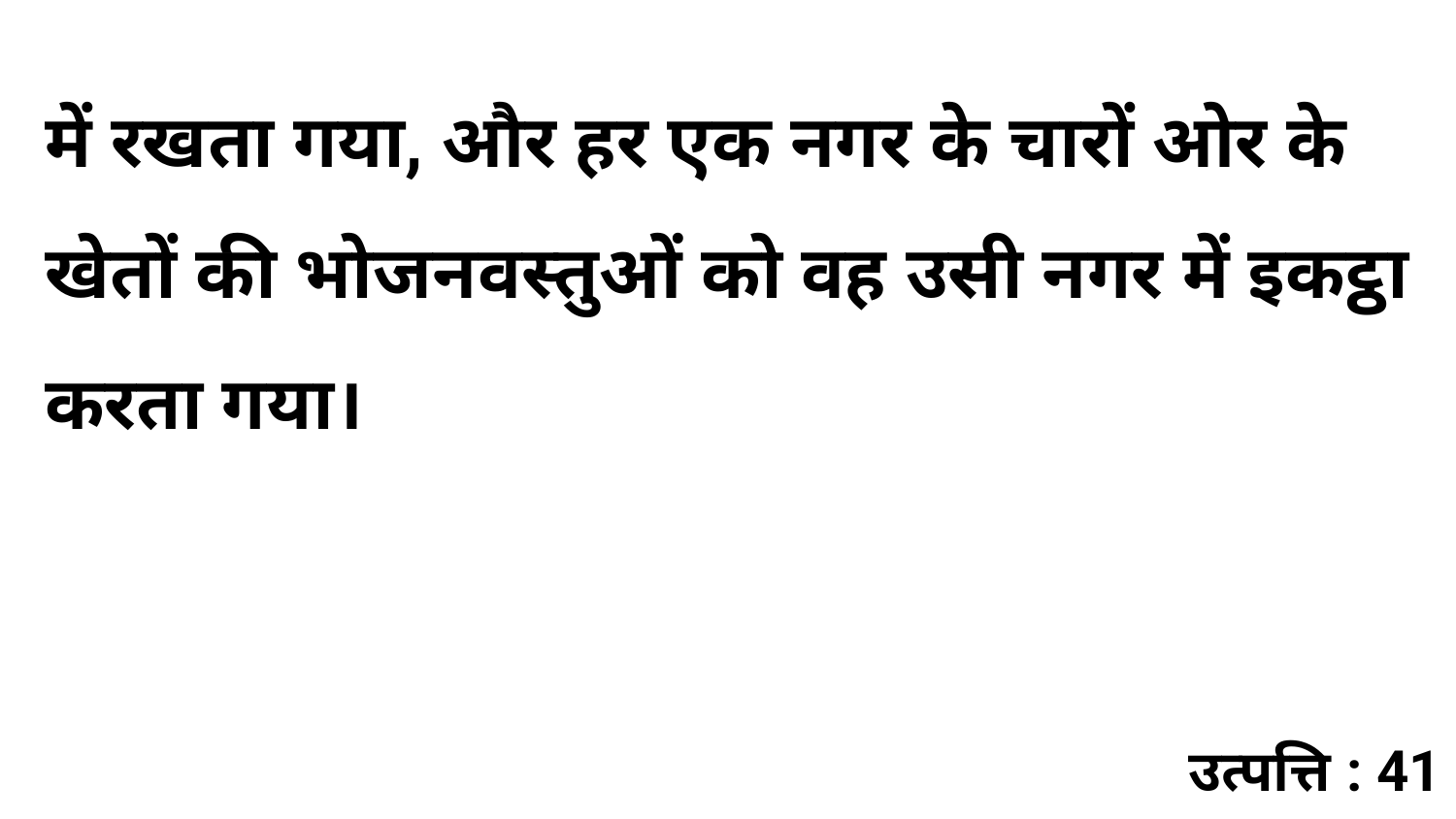

में रखता गया, और हर एक नगर के चारों ओर के खेतों की भोजनवस्तुओं को वह उसी नगर में इकट्ठा करता गया।
उत्पत्ति : 41